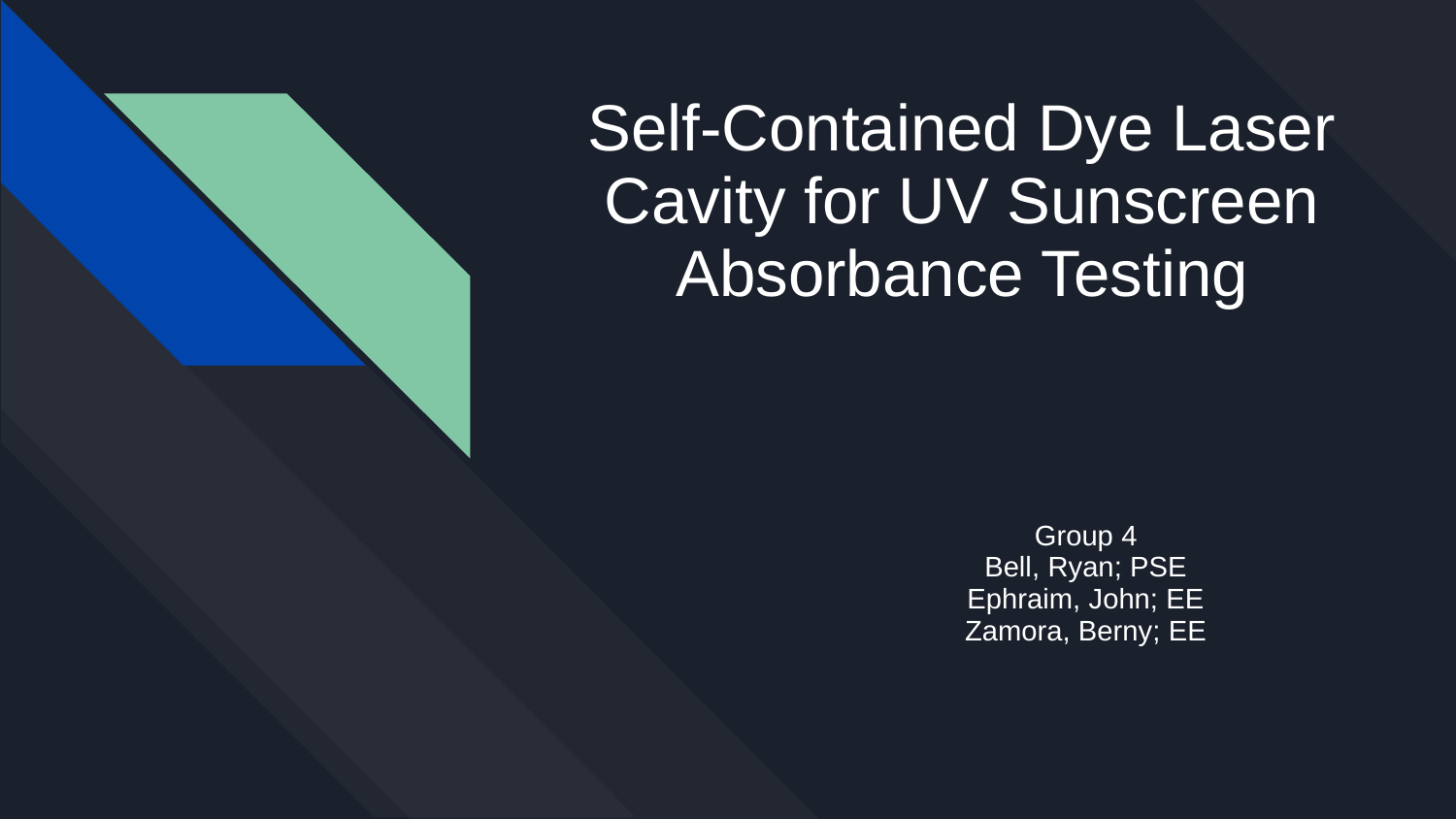

# Self-Contained Dye Laser Cavity for UV Sunscreen Absorbance Testing

Group 4
Bell, Ryan; PSE
Ephraim, John; EE
Zamora, Berny; EE